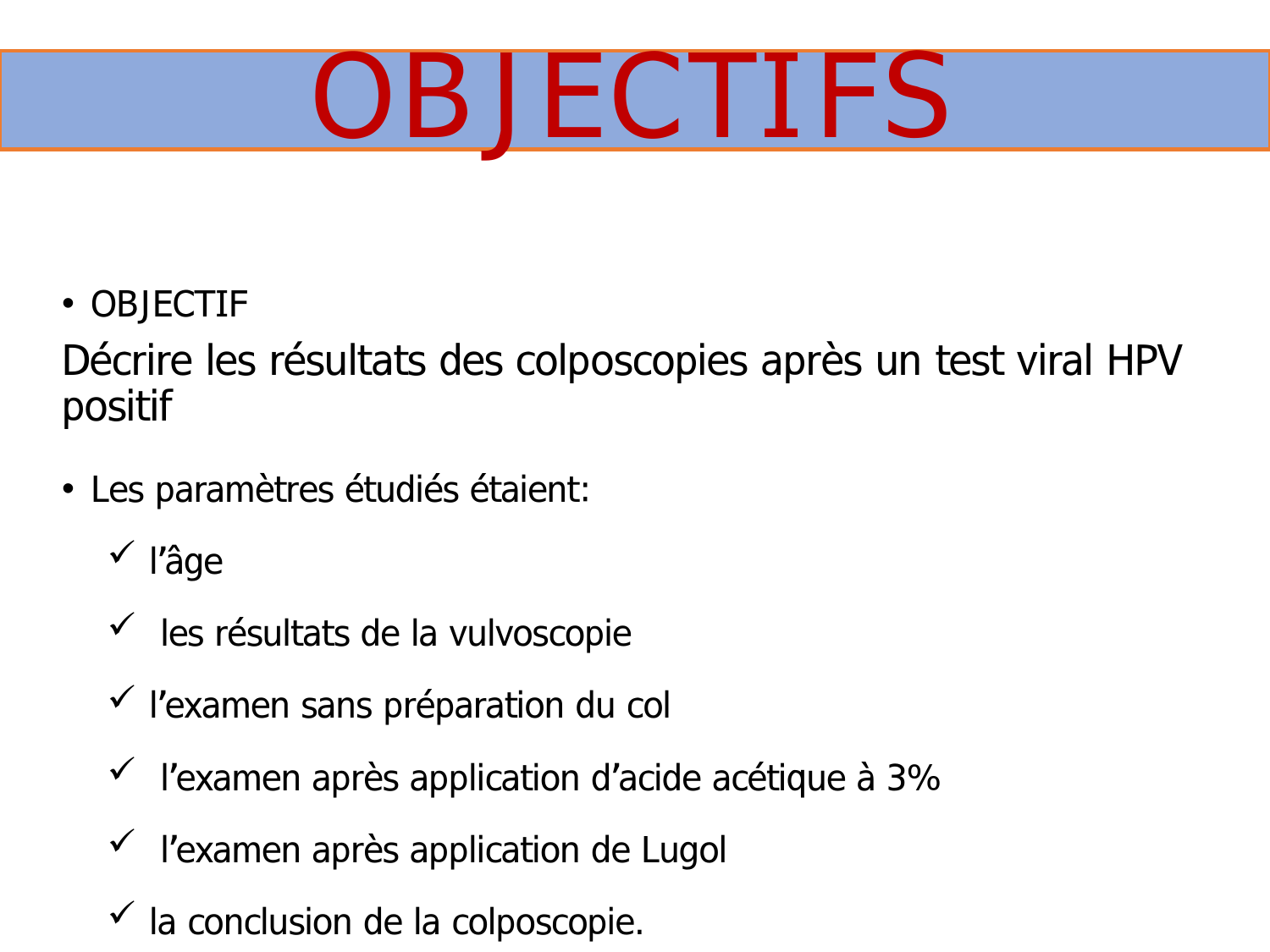

# OBJECTIFS
OBJECTIF
Décrire les résultats des colposcopies après un test viral HPV positif
Les paramètres étudiés étaient:
l’âge
 les résultats de la vulvoscopie
l’examen sans préparation du col
 l’examen après application d’acide acétique à 3%
 l’examen après application de Lugol
la conclusion de la colposcopie.